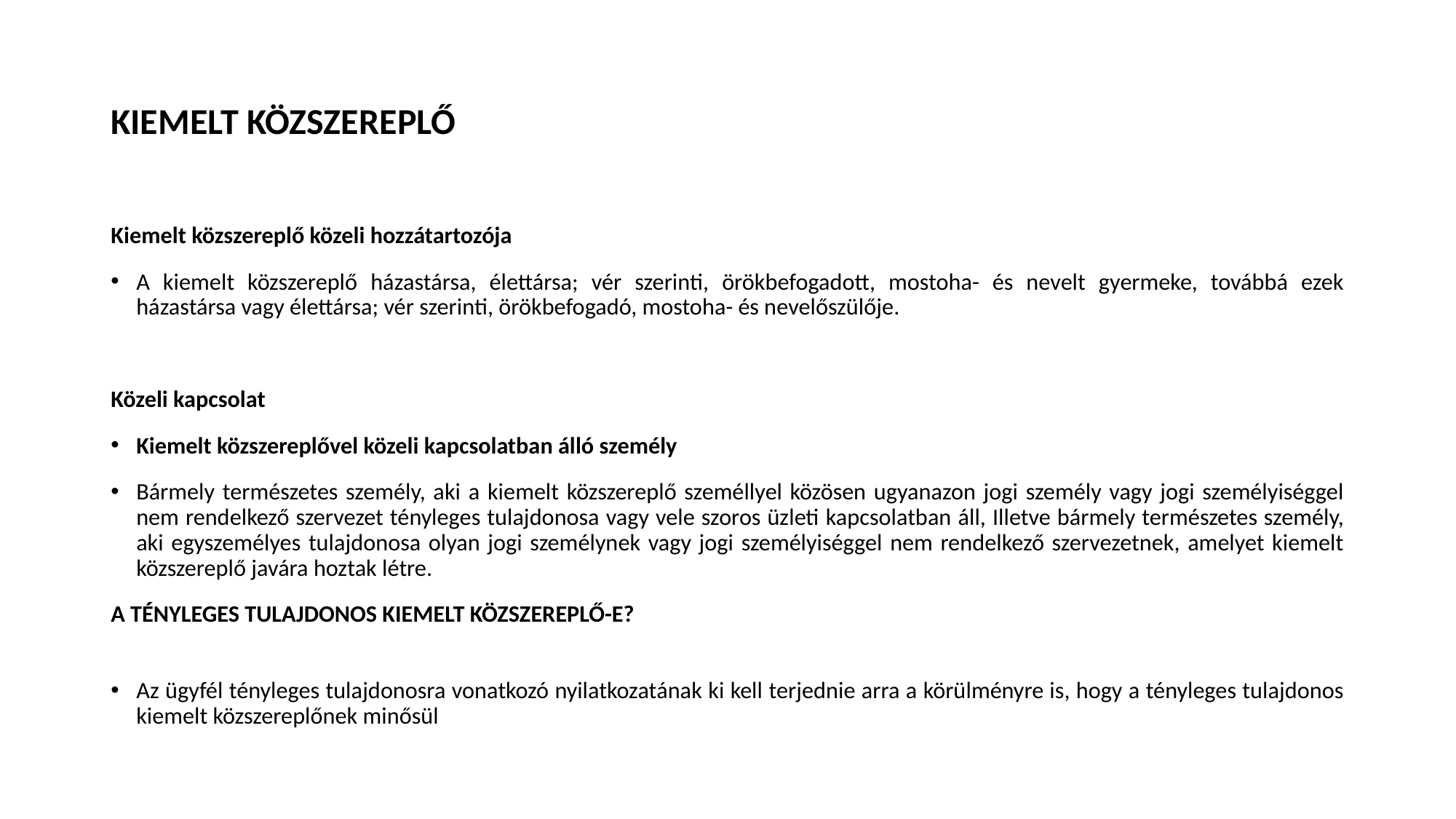

# KIEMELT KÖZSZEREPLŐ
Kiemelt közszereplő közeli hozzátartozója
A kiemelt közszereplő házastársa, élettársa; vér szerinti, örökbefogadott, mostoha- és nevelt gyermeke, továbbá ezek házastársa vagy élettársa; vér szerinti, örökbefogadó, mostoha- és nevelőszülője.

Közeli kapcsolat
Kiemelt közszereplővel közeli kapcsolatban álló személy
Bármely természetes személy, aki a kiemelt közszereplő személlyel közösen ugyanazon jogi személy vagy jogi személyiséggel nem rendelkező szervezet tényleges tulajdonosa vagy vele szoros üzleti kapcsolatban áll, Illetve bármely természetes személy, aki egyszemélyes tulajdonosa olyan jogi személynek vagy jogi személyiséggel nem rendelkező szervezetnek, amelyet kiemelt közszereplő javára hoztak létre.
A TÉNYLEGES TULAJDONOS KIEMELT KÖZSZEREPLŐ-E?

Az ügyfél tényleges tulajdonosra vonatkozó nyilatkozatának ki kell terjednie arra a körülményre is, hogy a tényleges tulajdonos kiemelt közszereplőnek minősül